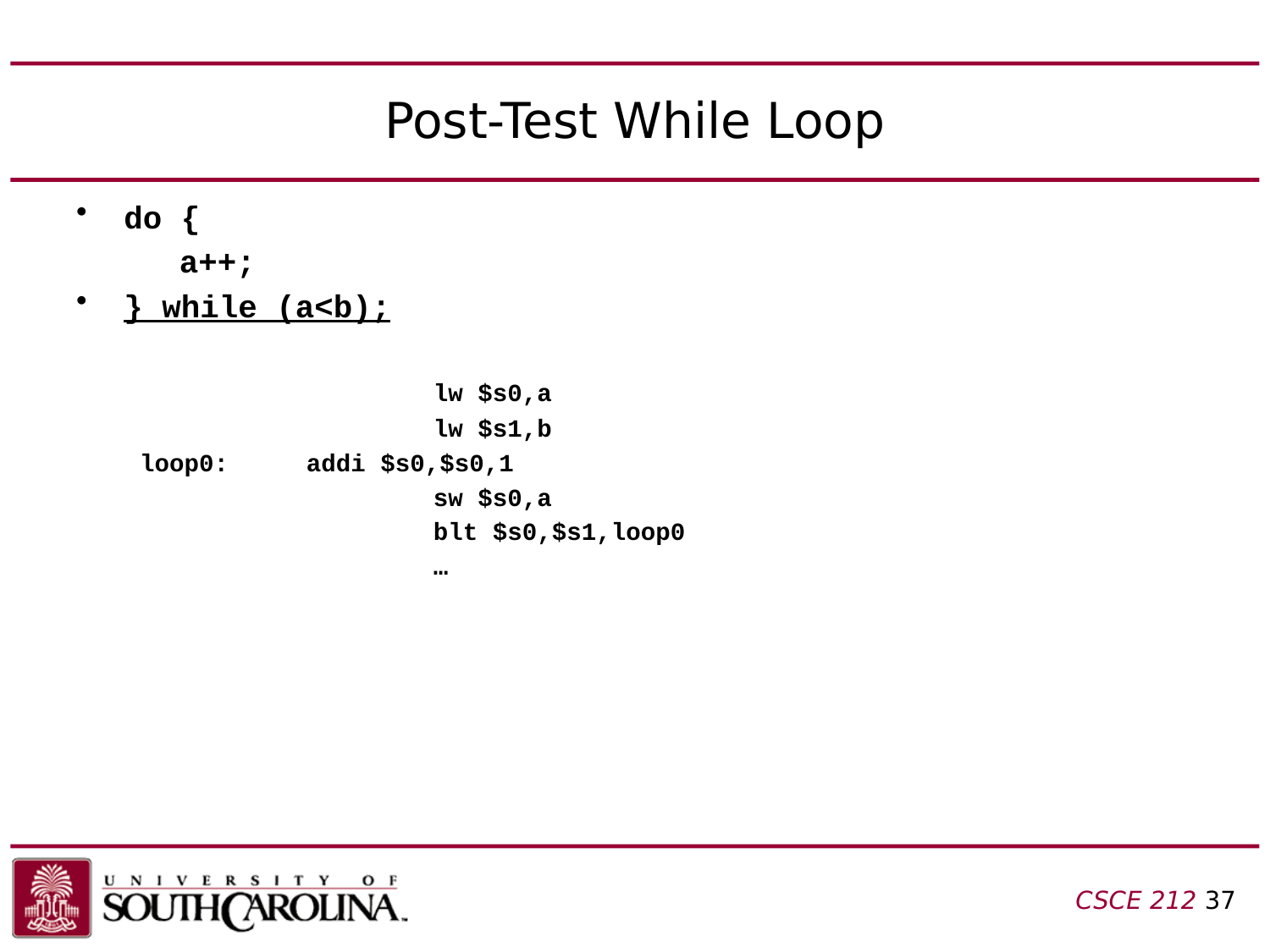

# Post-Test While Loop
do {
	a++;
} while (a<b);

			lw $s0,a
			lw $s1,b
loop0:	addi $s0,$s0,1
			sw $s0,a
			blt $s0,$s1,loop0
			…
CSCE 212 37